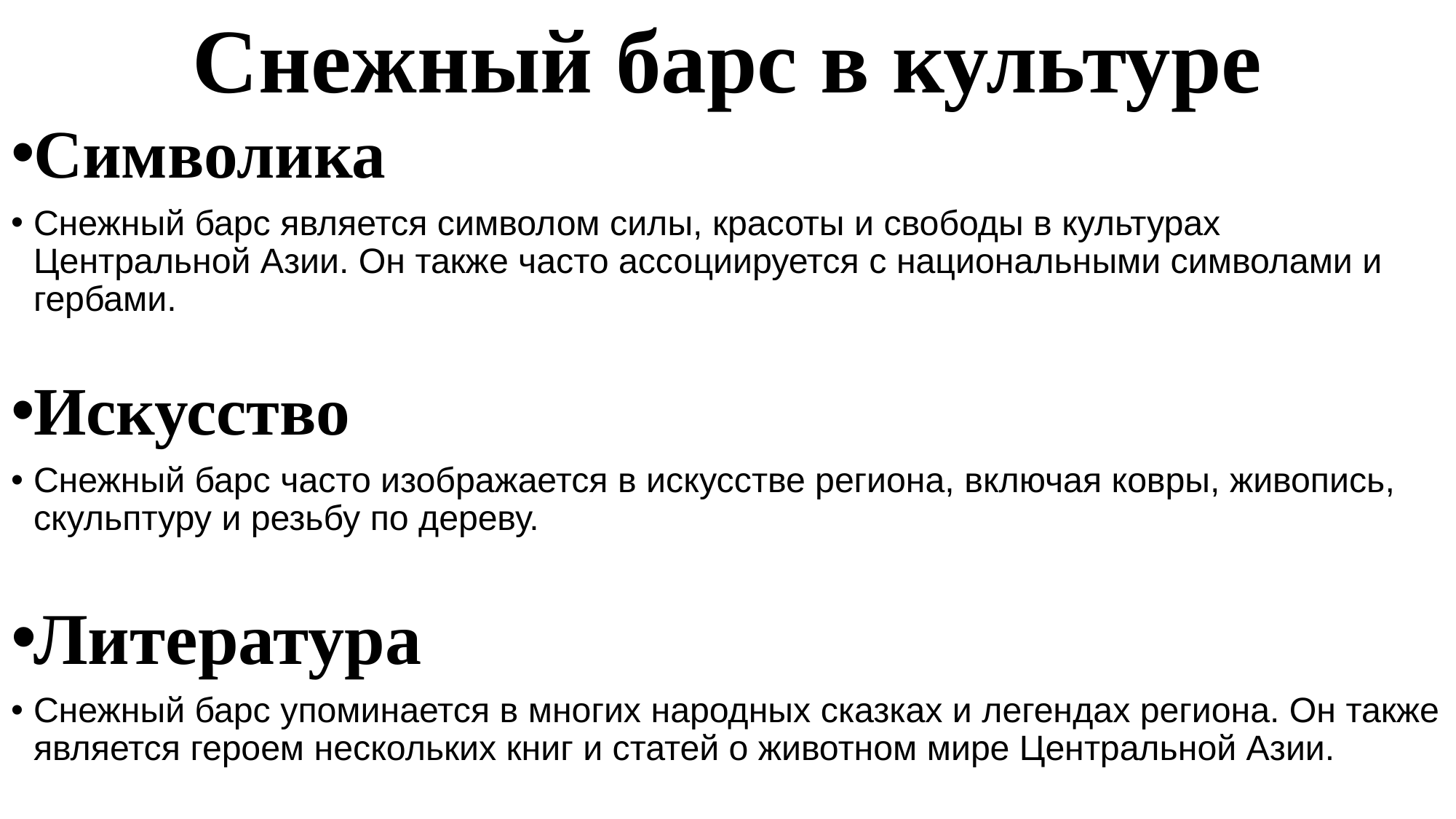

# Снежный барс в культуре
Символика
Снежный барс является символом силы, красоты и свободы в культурах Центральной Азии. Он также часто ассоциируется с национальными символами и гербами.

Искусство
Снежный барс часто изображается в искусстве региона, включая ковры, живопись, скульптуру и резьбу по дереву.

Литература
Снежный барс упоминается в многих народных сказках и легендах региона. Он также является героем нескольких книг и статей о животном мире Центральной Азии.